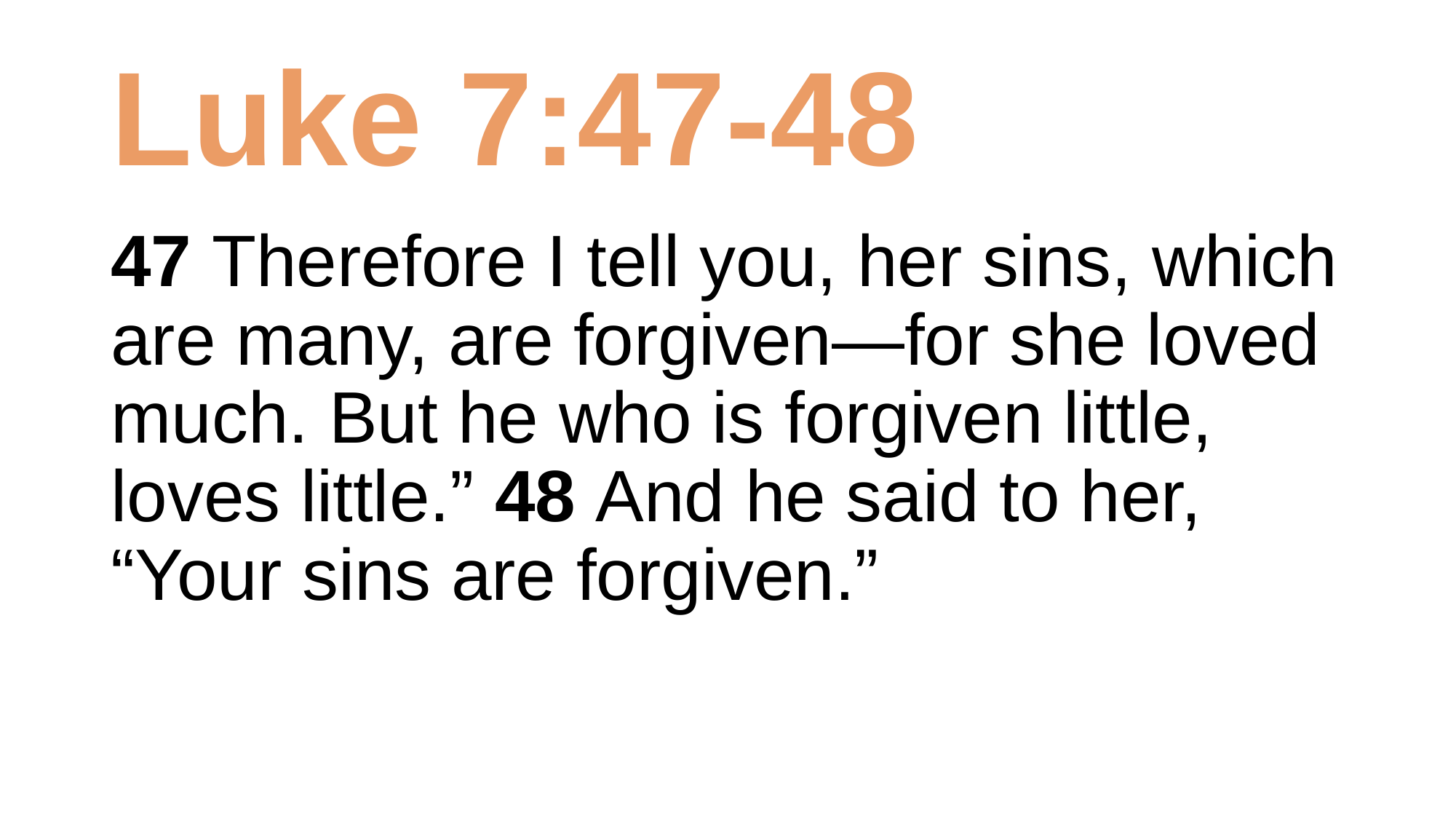

# Luke 7:47-48
47 Therefore I tell you, her sins, which are many, are forgiven—for she loved much. But he who is forgiven little, loves little.” 48 And he said to her, “Your sins are forgiven.”